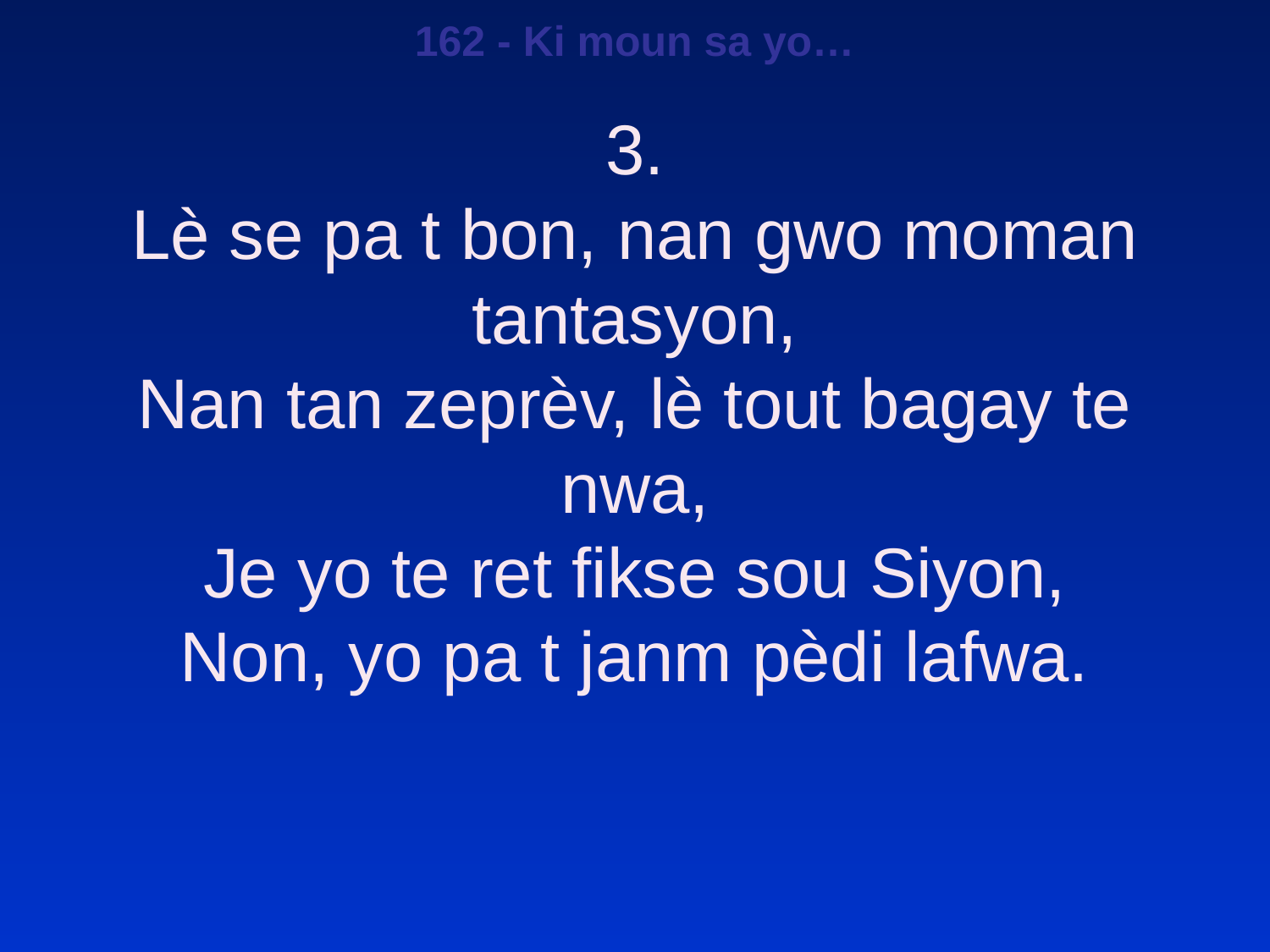

162 - Ki moun sa yo…
3.
Lè se pa t bon, nan gwo moman tantasyon,
Nan tan zeprèv, lè tout bagay te nwa,
Je yo te ret fikse sou Siyon,
Non, yo pa t janm pèdi lafwa.